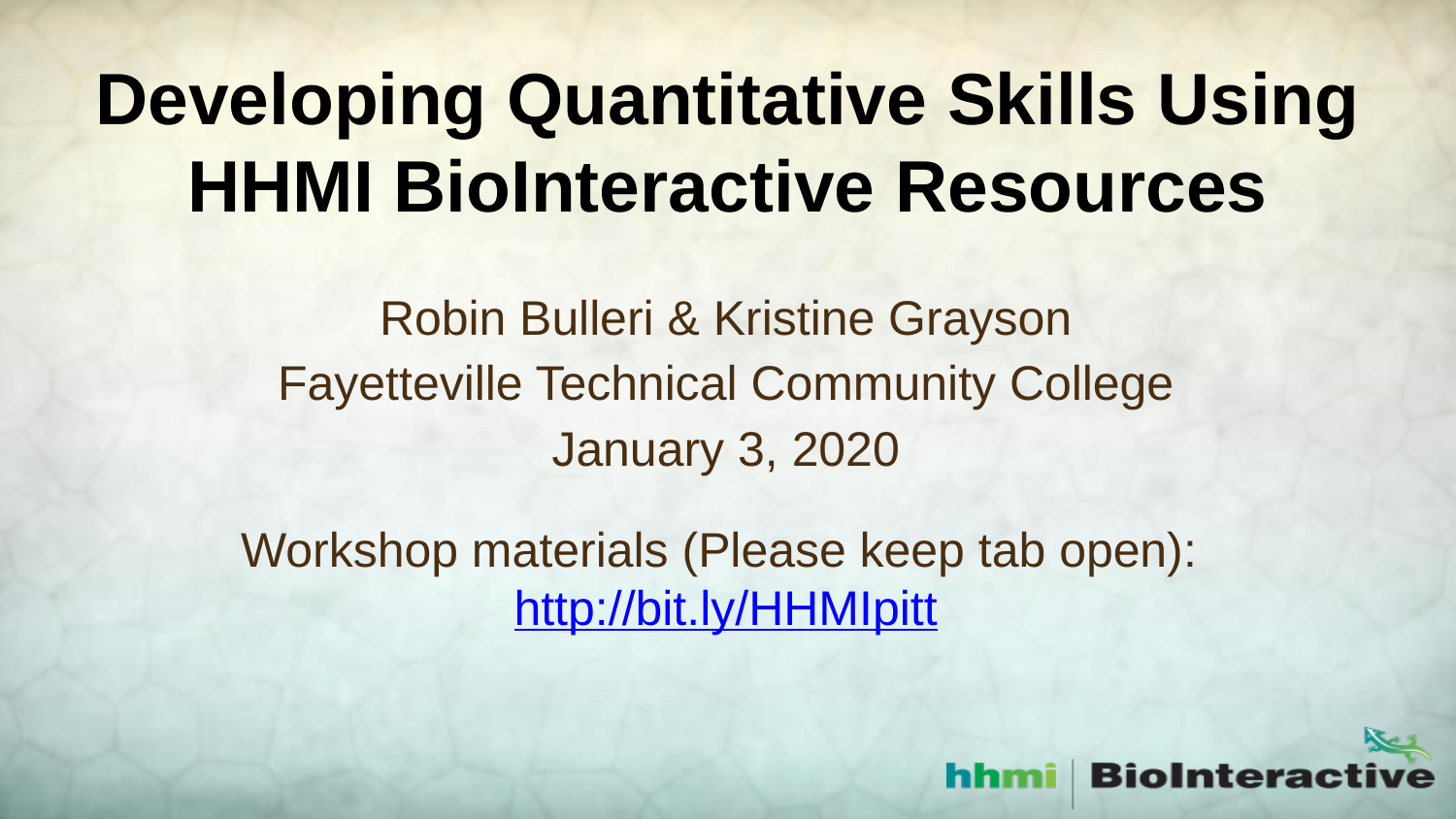

# Developing Quantitative Skills Using HHMI BioInteractive Resources

Robin Bulleri & Kristine Grayson
Fayetteville Technical Community College
January 3, 2020

Workshop materials (Please keep tab open): http://bit.ly/HHMIpitt